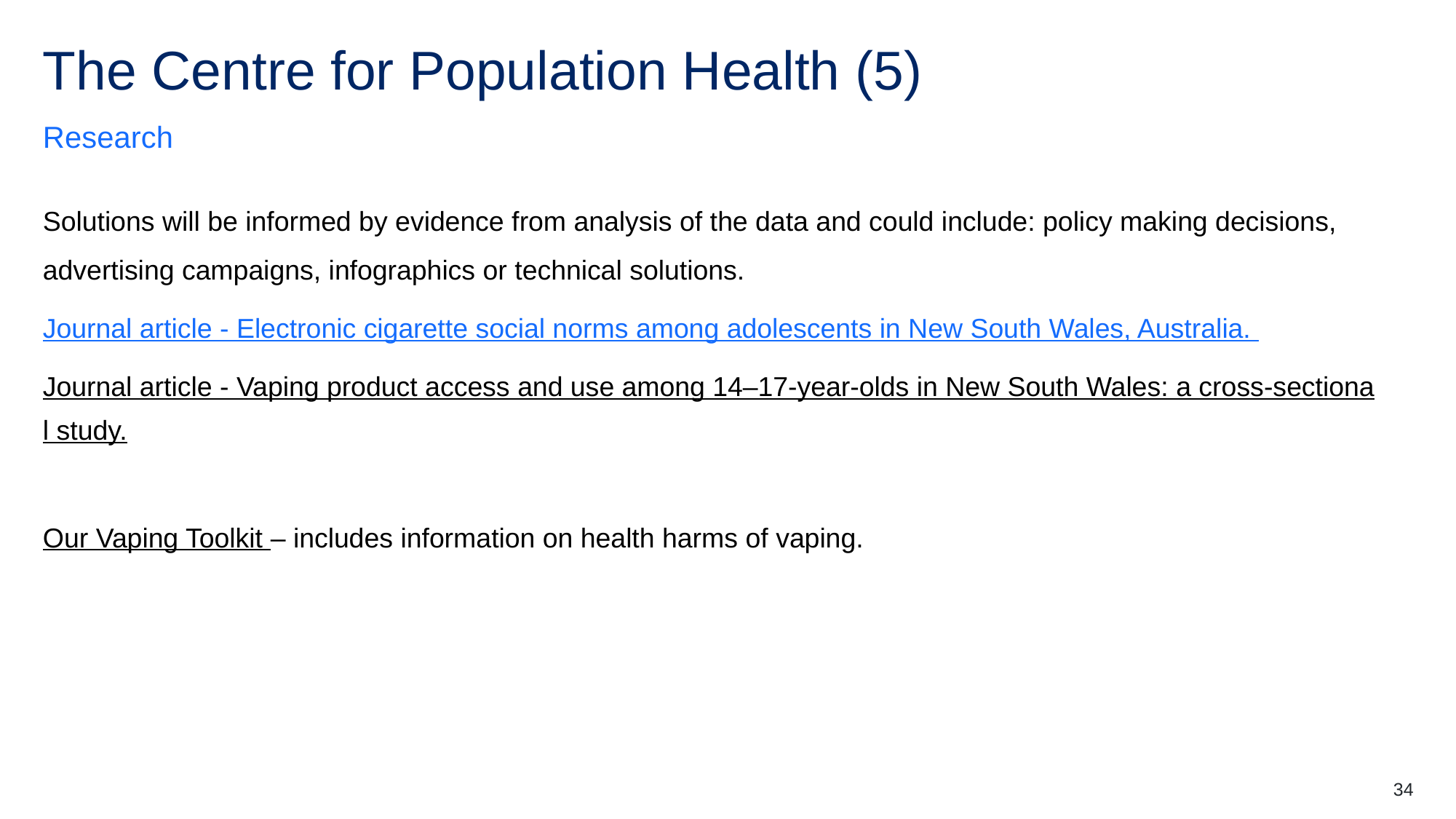

# The Centre for Population Health (5)
Research
Solutions will be informed by evidence from analysis of the data and could include: policy making decisions, advertising campaigns, infographics or technical solutions.
Journal article - Electronic cigarette social norms among adolescents in New South Wales, Australia.
Journal article - Vaping product access and use among 14–17-year-olds in New South Wales: a cross-sectional study.
Our Vaping Toolkit – includes information on health harms of vaping.
34